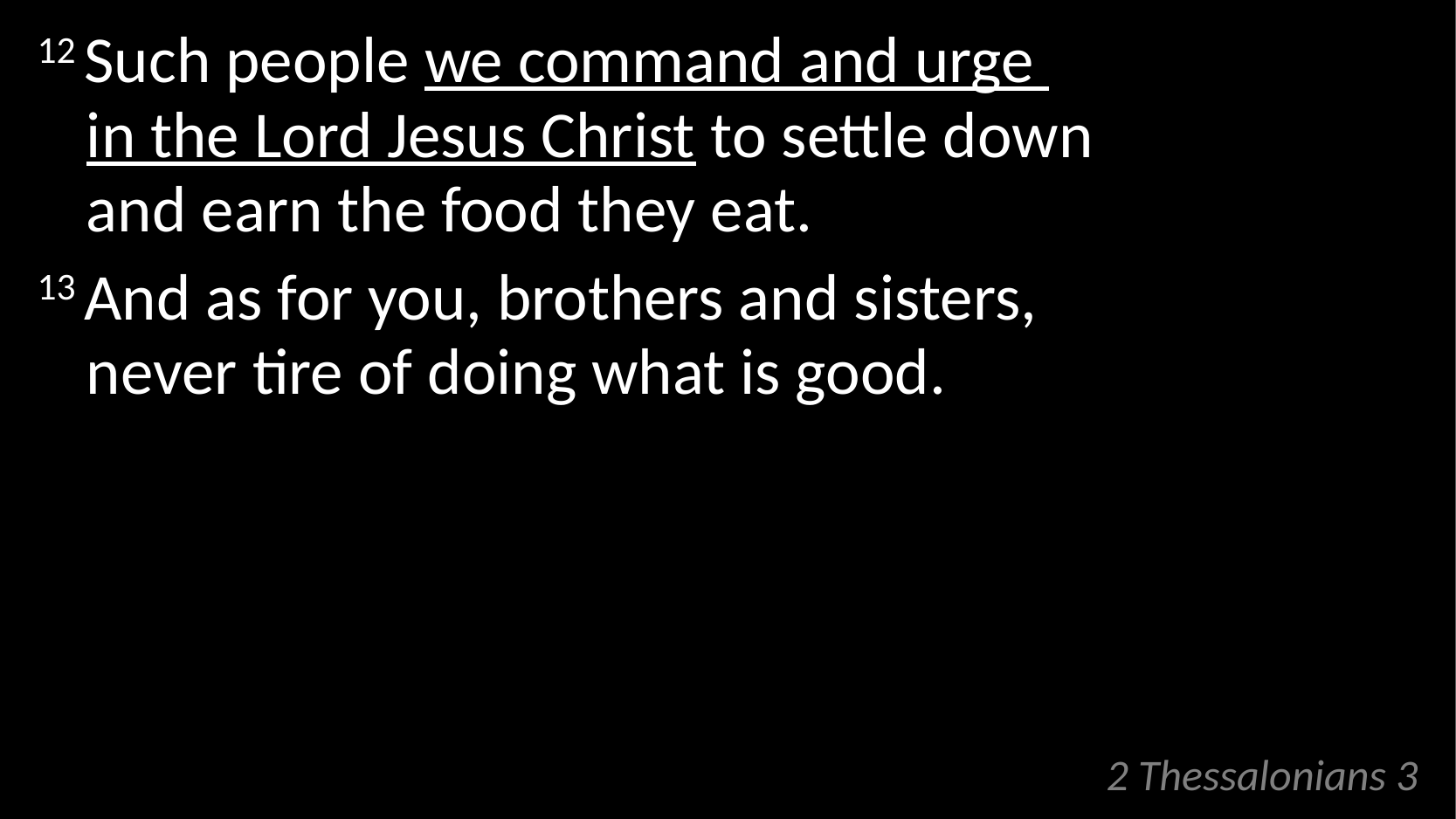

12 Such people we command and urge
in the Lord Jesus Christ to settle down
and earn the food they eat.
13 And as for you, brothers and sisters,
never tire of doing what is good.
# 2 Thessalonians 3